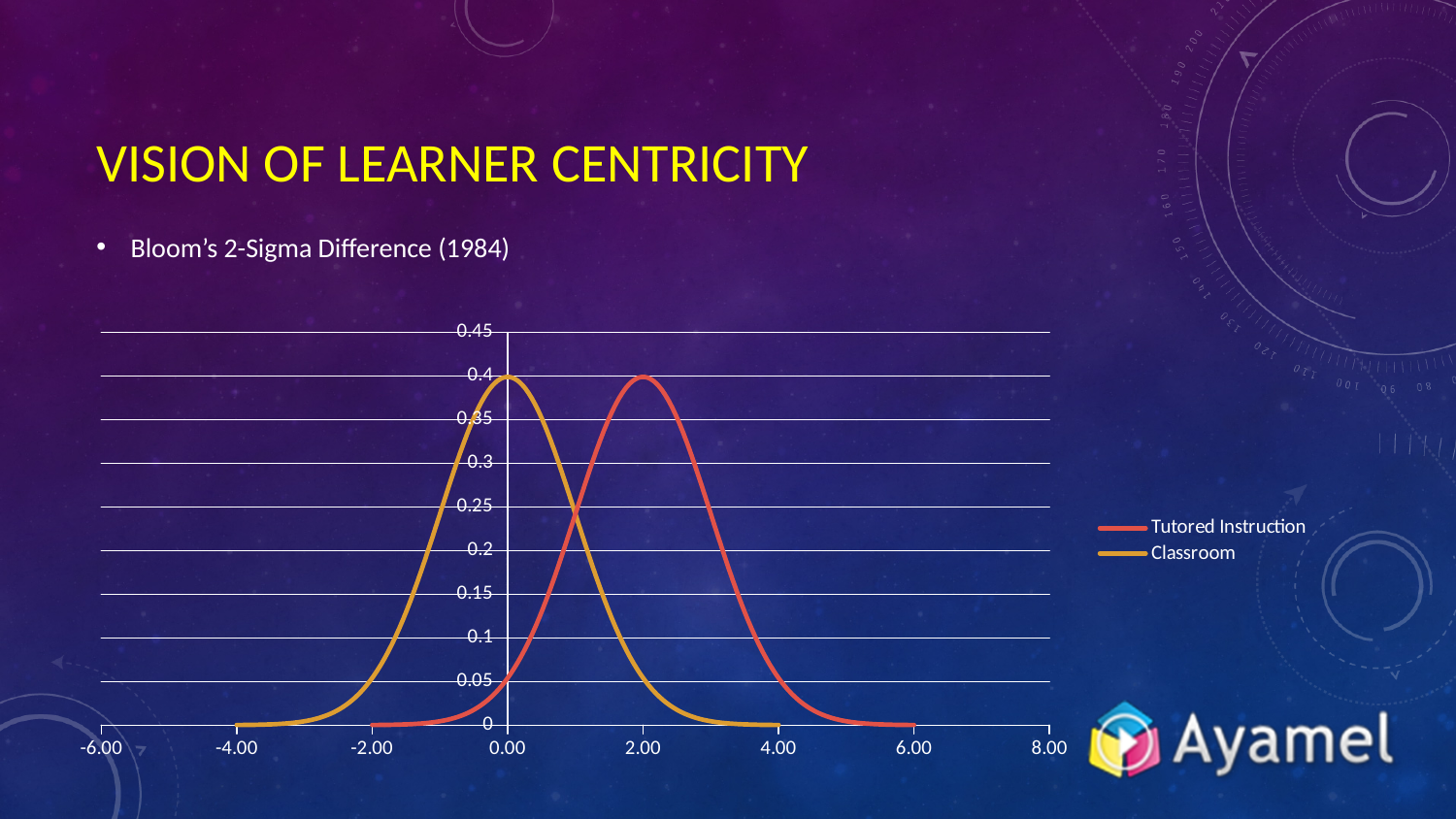

# Vision of Learner Centricity
Bloom’s 2-Sigma Difference (1984)

### Chart

| Category |  |  |
|---|---|---|